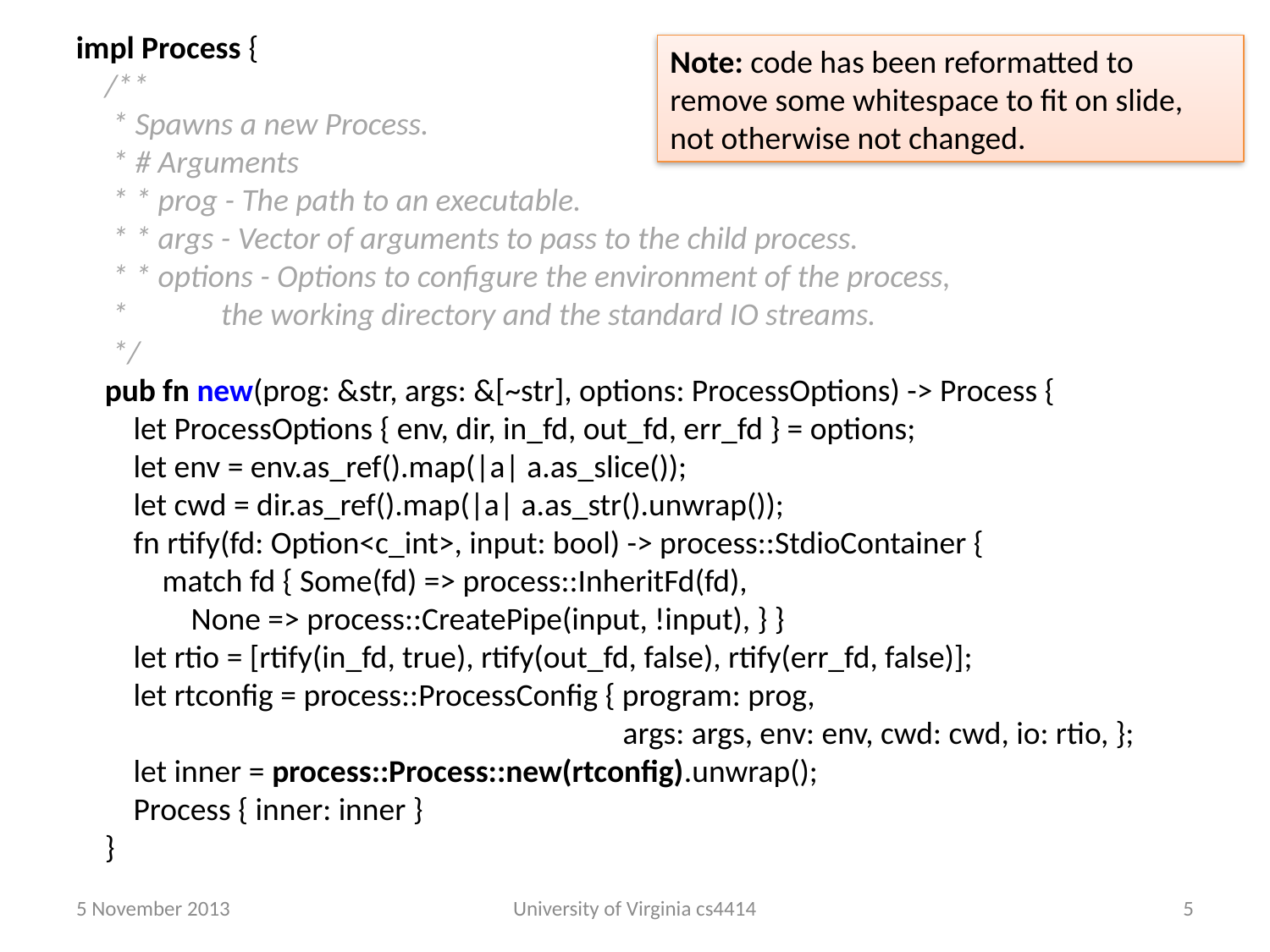

impl Process {
    /**
     * Spawns a new Process.
     * # Arguments
     * * prog - The path to an executable.
     * * args - Vector of arguments to pass to the child process.
     * * options - Options to configure the environment of the process,
     *             the working directory and the standard IO streams.
     */
    pub fn new(prog: &str, args: &[~str], options: ProcessOptions) -> Process {
        let ProcessOptions { env, dir, in_fd, out_fd, err_fd } = options;
        let env = env.as_ref().map(|a| a.as_slice());
        let cwd = dir.as_ref().map(|a| a.as_str().unwrap());
        fn rtify(fd: Option<c_int>, input: bool) -> process::StdioContainer {
            match fd { Some(fd) => process::InheritFd(fd),
                None => process::CreatePipe(input, !input), } }
        let rtio = [rtify(in_fd, true), rtify(out_fd, false), rtify(err_fd, false)];
        let rtconfig = process::ProcessConfig { program: prog,
                                                                            args: args, env: env, cwd: cwd, io: rtio, };
        let inner = process::Process::new(rtconfig).unwrap();
        Process { inner: inner }
    }
Note: code has been reformatted to remove some whitespace to fit on slide, not otherwise not changed.
5 November 2013
University of Virginia cs4414
5